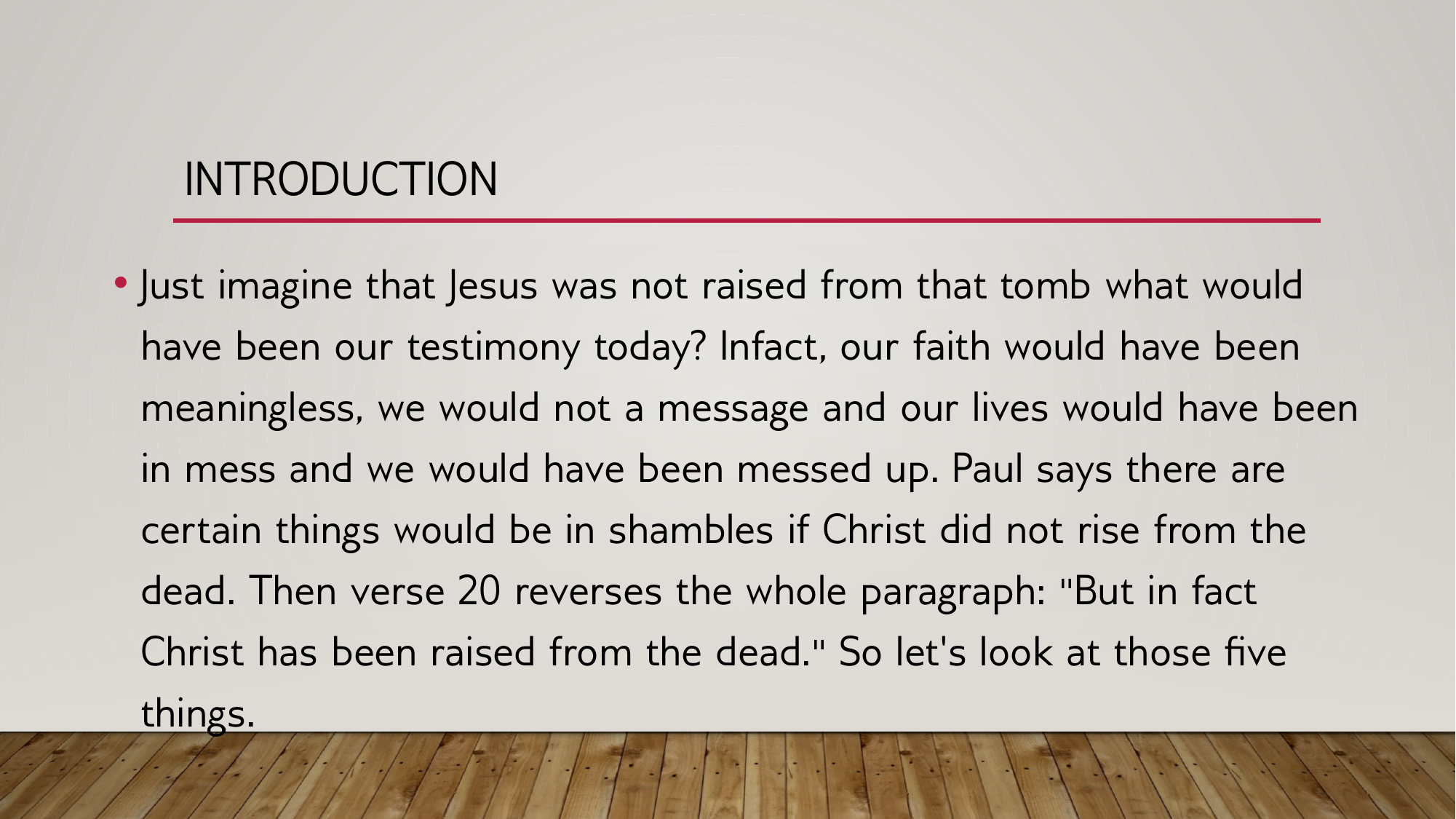

# Introduction
Just imagine that Jesus was not raised from that tomb what would have been our testimony today? Infact, our faith would have been meaningless, we would not a message and our lives would have been in mess and we would have been messed up. Paul says there are certain things would be in shambles if Christ did not rise from the dead. Then verse 20 reverses the whole paragraph: "But in fact Christ has been raised from the dead." So let's look at those five things.